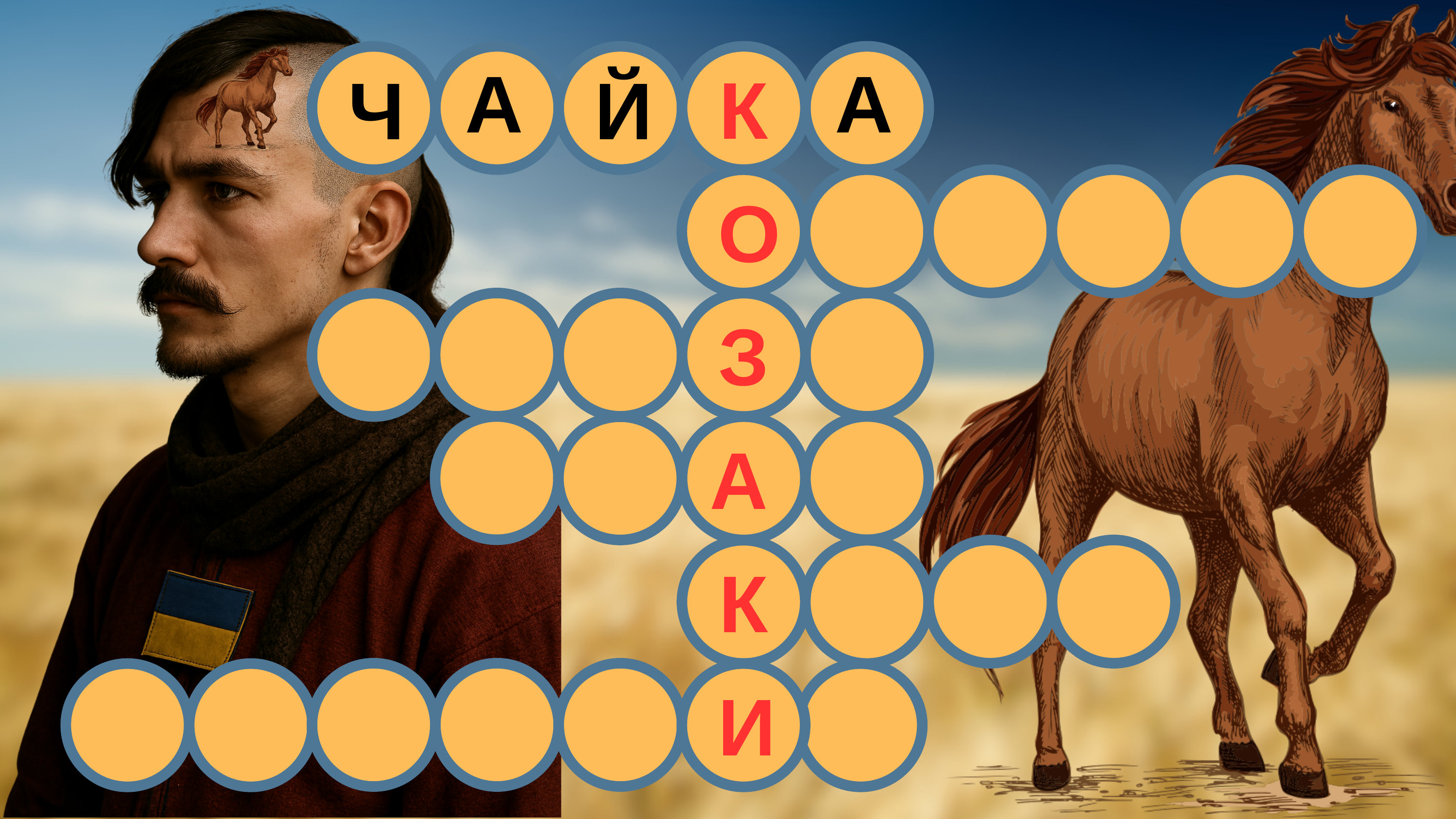

К

О

З

А

К

И

А
А
Й
Ч